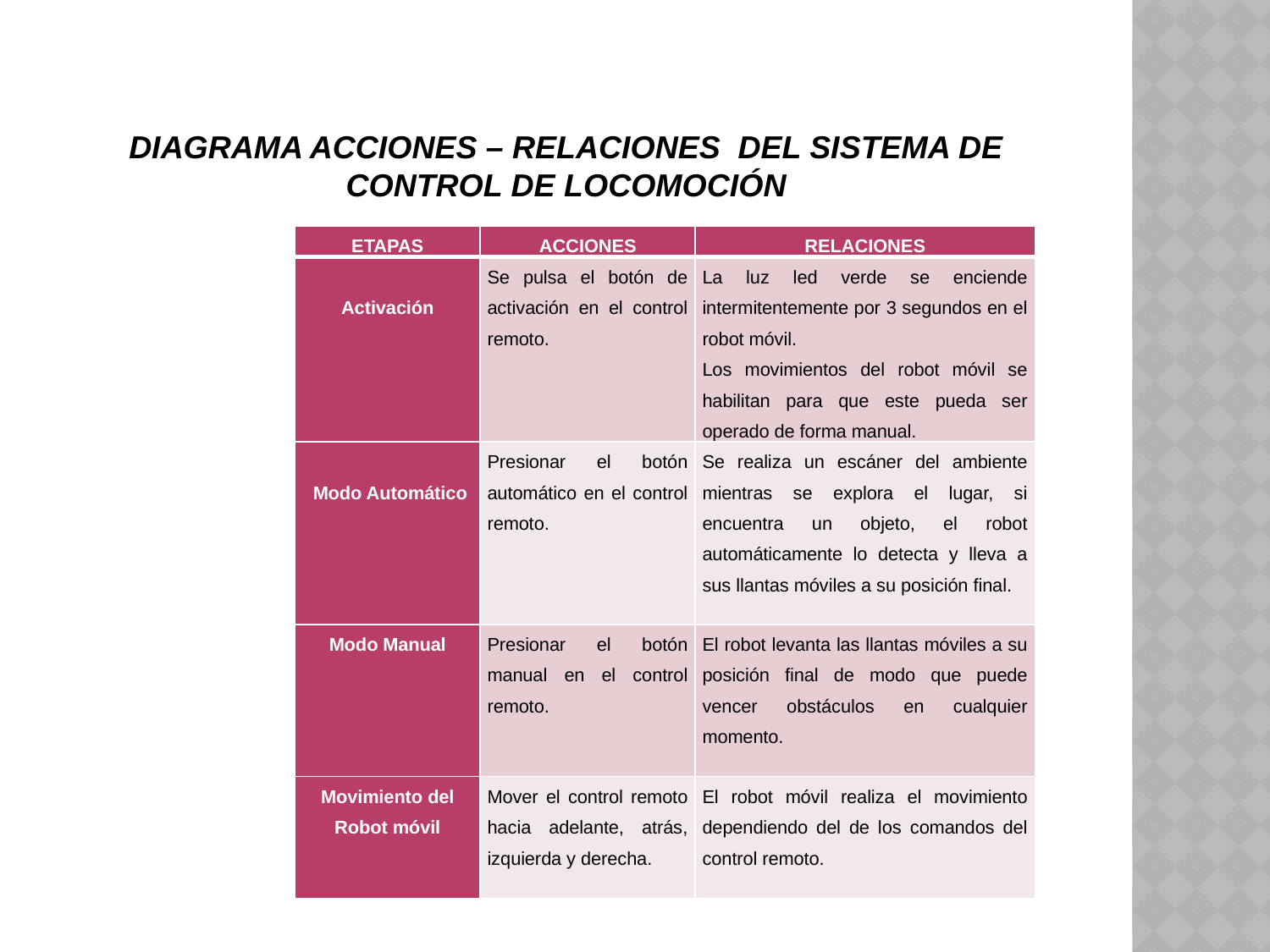

# DIAGRAMA ACCIONES – RELACIONES  DEL SISTEMA DE CONTROL DE LOCOMOCIÓN
| ETAPAS | ACCIONES | RELACIONES |
| --- | --- | --- |
| Activación | Se pulsa el botón de activación en el control remoto. | La luz led verde se enciende intermitentemente por 3 segundos en el robot móvil. Los movimientos del robot móvil se habilitan para que este pueda ser operado de forma manual. |
| Modo Automático | Presionar el botón automático en el control remoto. | Se realiza un escáner del ambiente mientras se explora el lugar, si encuentra un objeto, el robot automáticamente lo detecta y lleva a sus llantas móviles a su posición final. |
| Modo Manual | Presionar el botón manual en el control remoto. | El robot levanta las llantas móviles a su posición final de modo que puede vencer obstáculos en cualquier momento. |
| Movimiento del Robot móvil | Mover el control remoto hacia adelante, atrás, izquierda y derecha. | El robot móvil realiza el movimiento dependiendo del de los comandos del control remoto. |